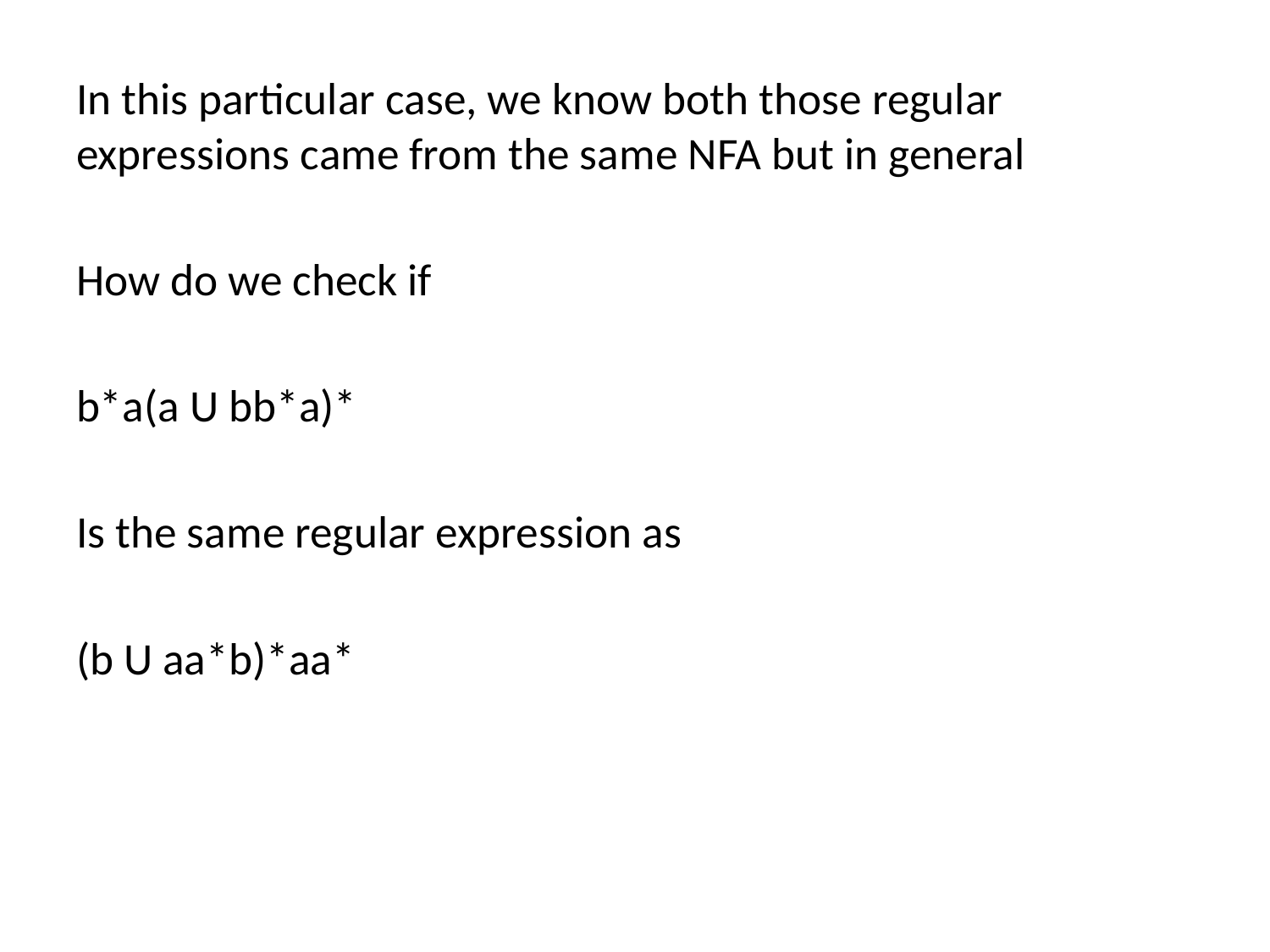

In this particular case, we know both those regular expressions came from the same NFA but in general

How do we check if

b*a(a U bb*a)*

Is the same regular expression as

(b U aa*b)*aa*